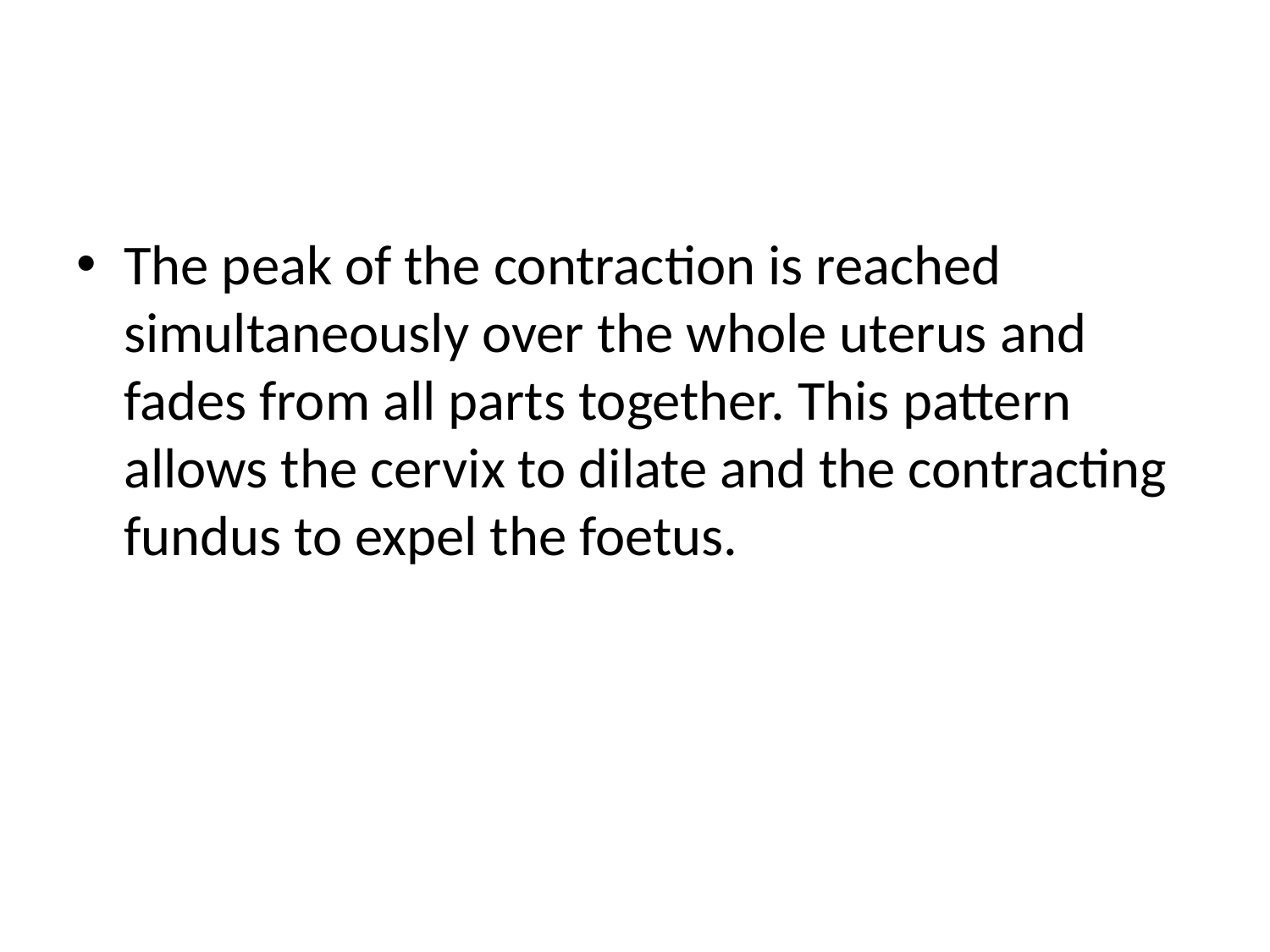

#
The peak of the contraction is reached simultaneously over the whole uterus and fades from all parts together. This pattern allows the cervix to dilate and the contracting fundus to expel the foetus.